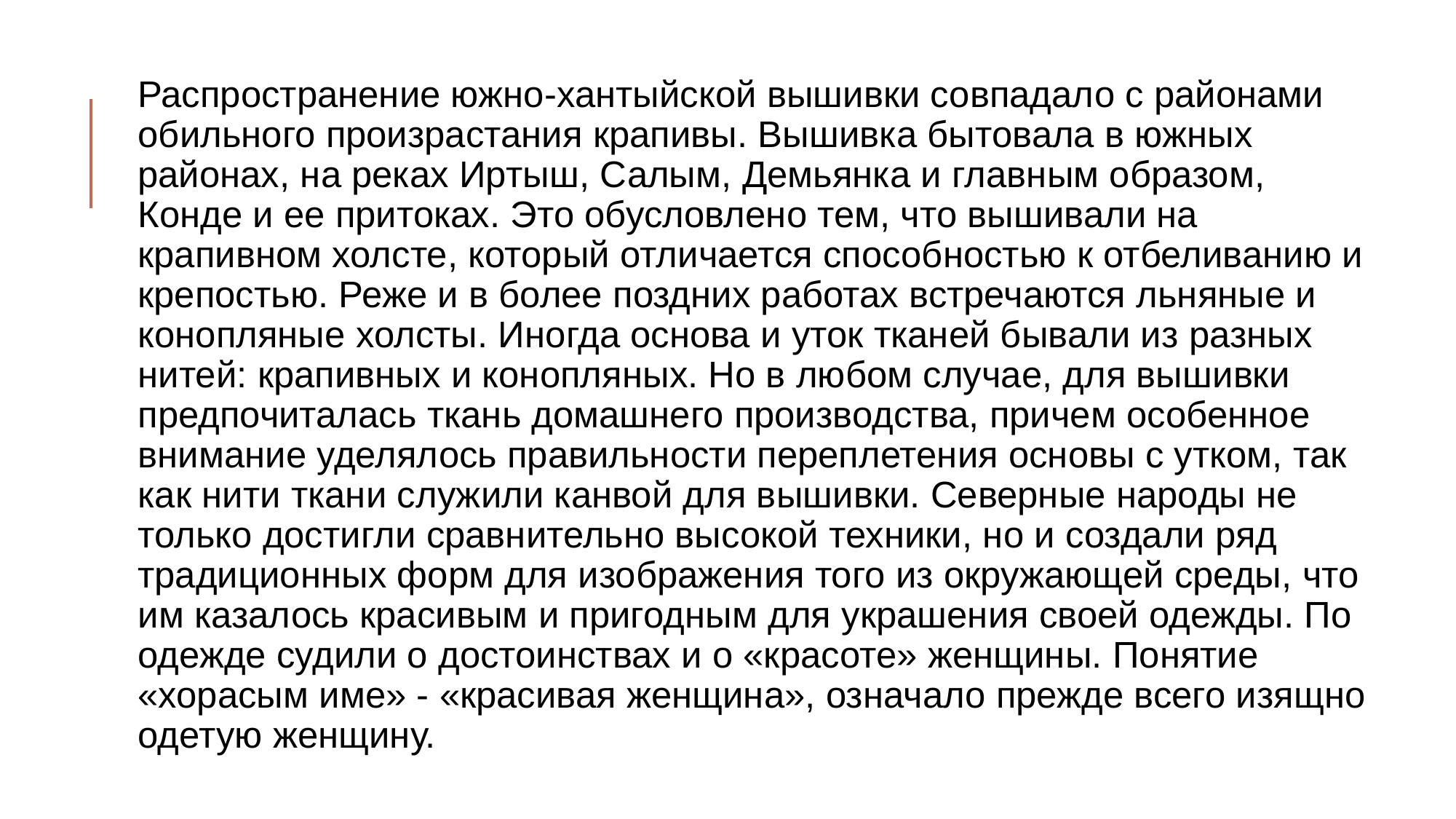

Распространение южно-хантыйской вышивки совпадало с районами обильного произрастания крапивы. Вышивка бытовала в южных районах, на реках Иртыш, Салым, Демьянка и главным образом, Конде и ее притоках. Это обусловлено тем, что вышивали на крапивном холсте, который отличается способностью к отбеливанию и крепостью. Реже и в более поздних работах встречаются льняные и конопляные холсты. Иногда основа и уток тканей бывали из разных нитей: крапивных и конопляных. Но в любом случае, для вышивки предпочиталась ткань домашнего производства, причем особенное внимание уделялось правильности переплетения основы с утком, так как нити ткани служили канвой для вышивки. Северные народы не только достигли сравнительно высокой техники, но и создали ряд традиционных форм для изображения того из окружающей среды, что им казалось красивым и пригодным для украшения своей одежды. По одежде судили о достоинствах и о «красоте» женщины. Понятие «хорасым име» - «красивая женщина», означало прежде всего изящно одетую женщину.
#